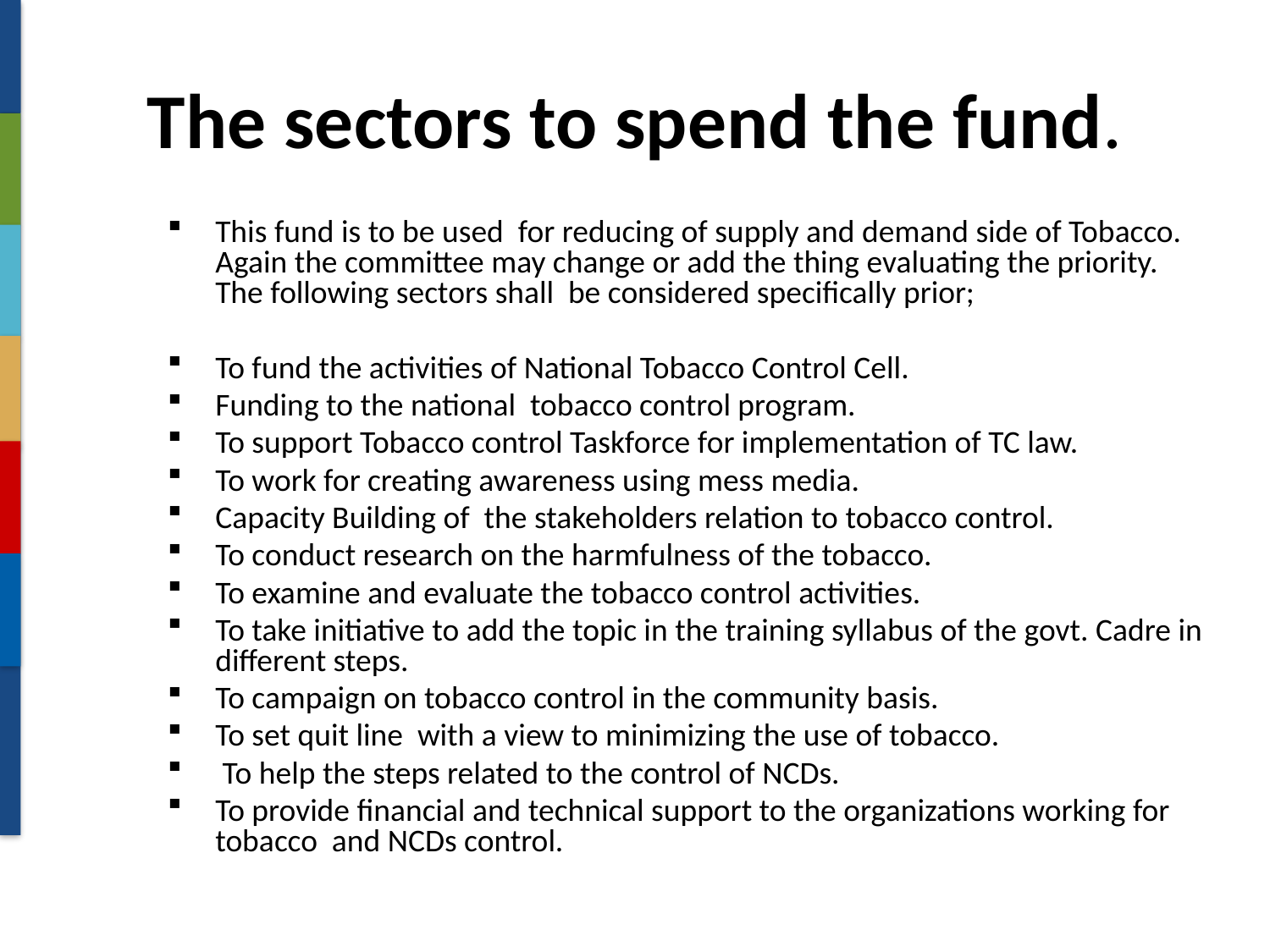

# The sectors to spend the fund.
This fund is to be used  for reducing of supply and demand side of Tobacco. Again the committee may change or add the thing evaluating the priority. The following sectors shall  be considered specifically prior;

To fund the activities of National Tobacco Control Cell.
Funding to the national  tobacco control program.
To support Tobacco control Taskforce for implementation of TC law.
To work for creating awareness using mess media.
Capacity Building of  the stakeholders relation to tobacco control.
To conduct research on the harmfulness of the tobacco.
To examine and evaluate the tobacco control activities.
To take initiative to add the topic in the training syllabus of the govt. Cadre in different steps.
To campaign on tobacco control in the community basis.
To set quit line  with a view to minimizing the use of tobacco.
 To help the steps related to the control of NCDs.
To provide financial and technical support to the organizations working for tobacco  and NCDs control.